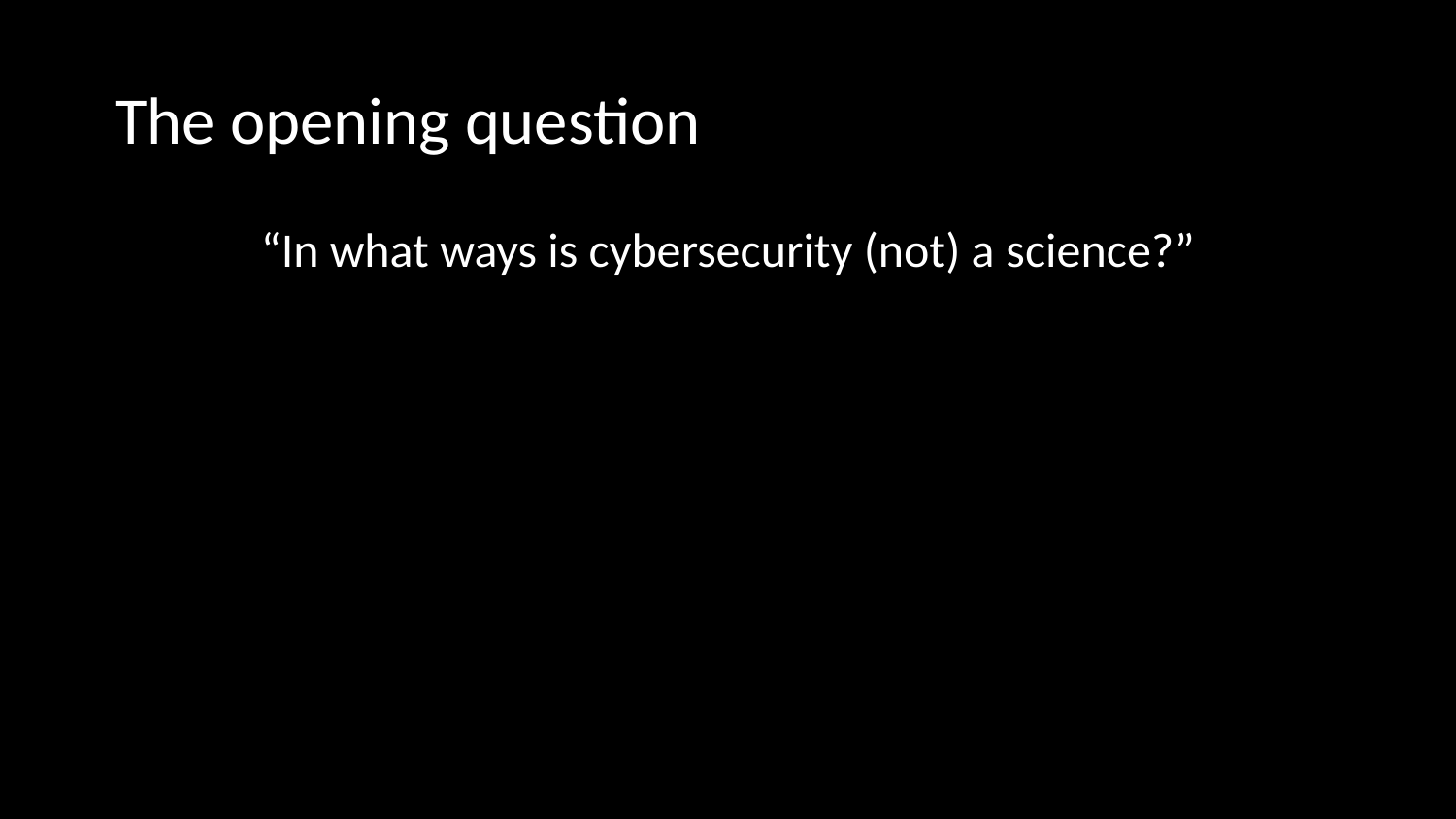

# The opening question
“In what ways is cybersecurity (not) a science?”